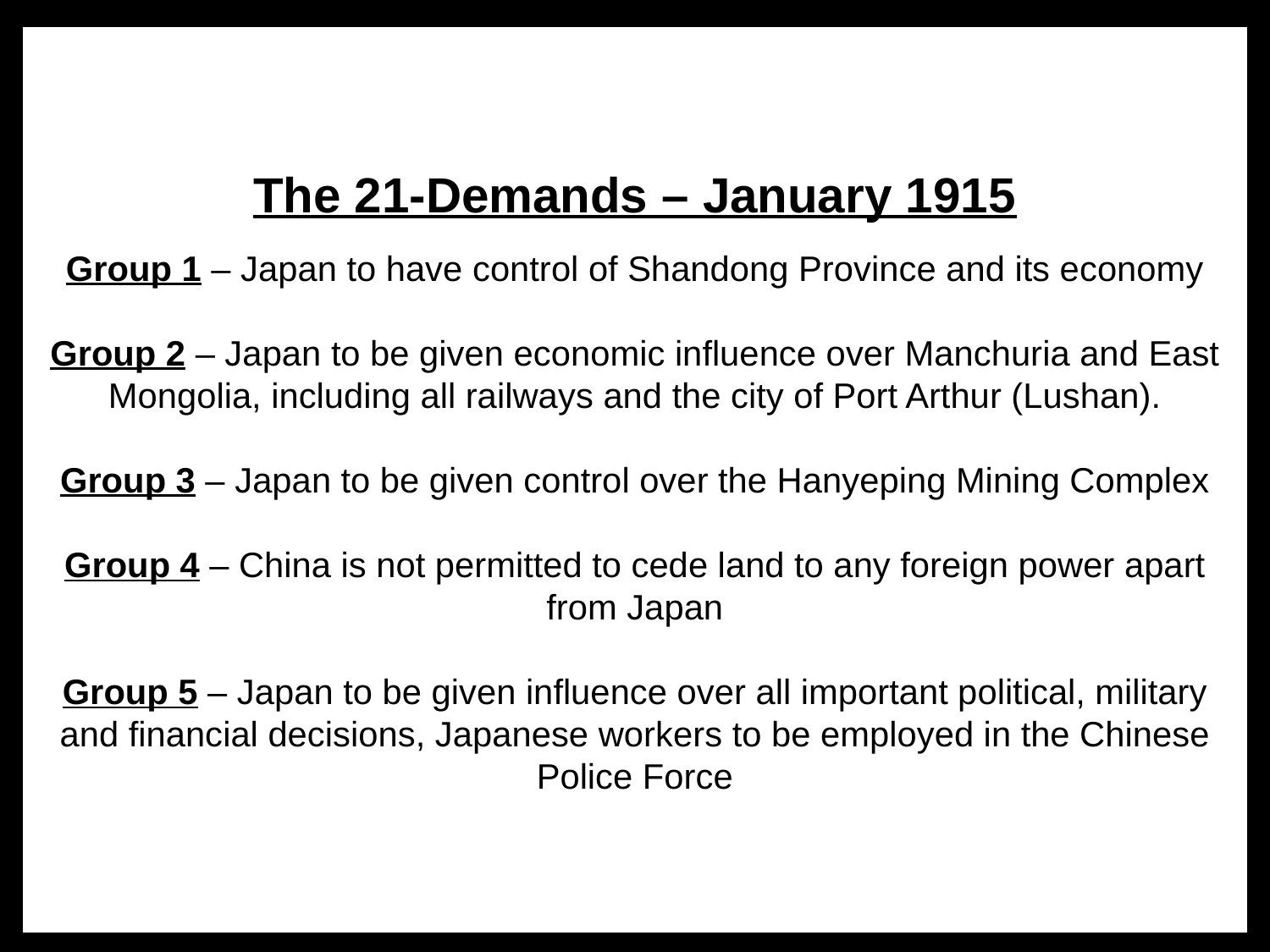

The 21-Demands – January 1915

Group 1 – Japan to have control of Shandong Province and its economy

Group 2 – Japan to be given economic influence over Manchuria and East Mongolia, including all railways and the city of Port Arthur (Lushan).

Group 3 – Japan to be given control over the Hanyeping Mining Complex

Group 4 – China is not permitted to cede land to any foreign power apart from Japan

Group 5 – Japan to be given influence over all important political, military and financial decisions, Japanese workers to be employed in the Chinese Police Force
#